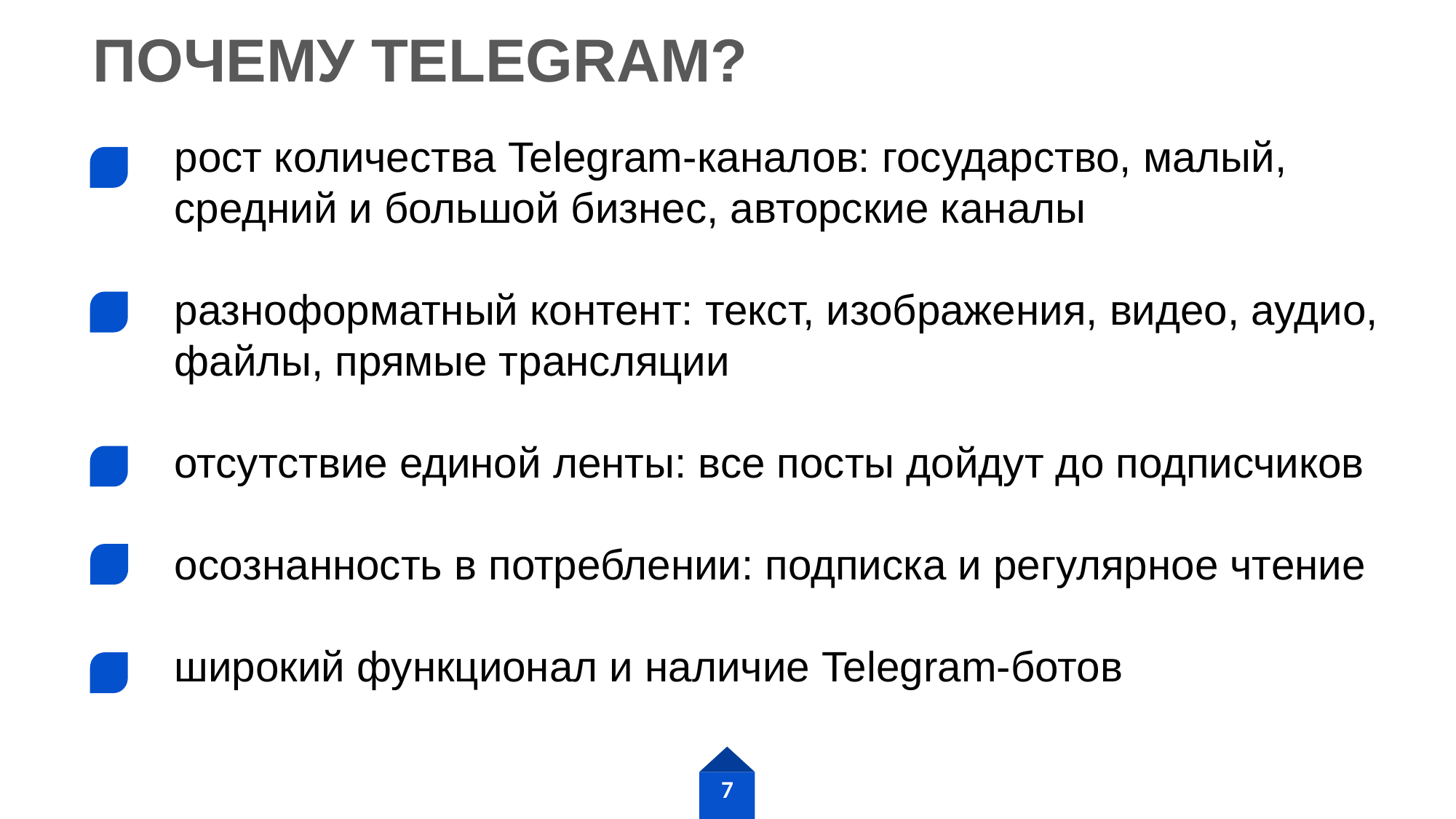

ПОЧЕМУ TELEGRAM?
рост количества Telegram-каналов: государство, малый, средний и большой бизнес, авторские каналы

разноформатный контент: текст, изображения, видео, аудио, файлы, прямые трансляции

отсутствие единой ленты: все посты дойдут до подписчиков

осознанность в потреблении: подписка и регулярное чтение

широкий функционал и наличие Telegram-ботов